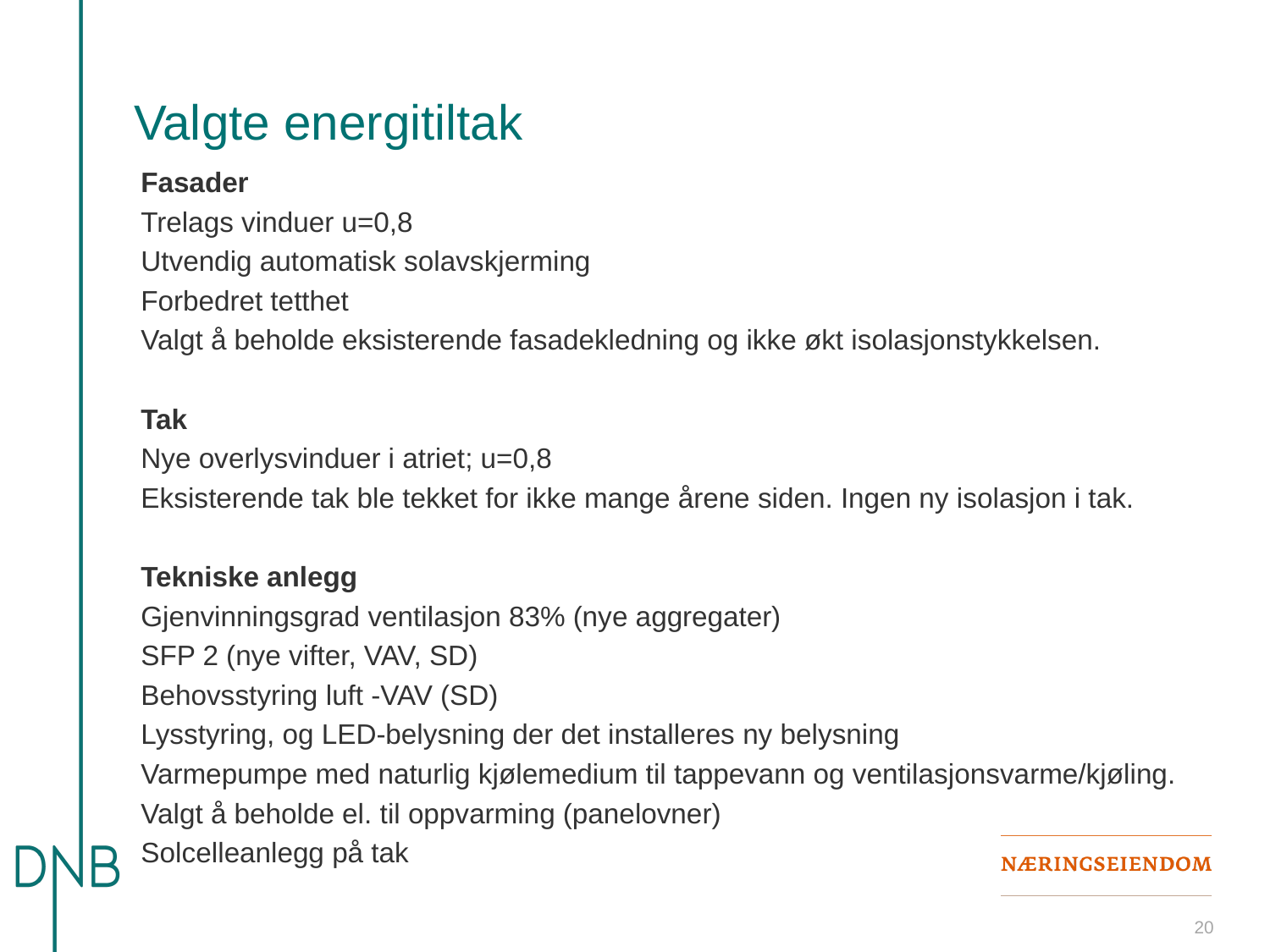

# Valgte energitiltak
Fasader
Trelags vinduer u=0,8
Utvendig automatisk solavskjerming
Forbedret tetthet
Valgt å beholde eksisterende fasadekledning og ikke økt isolasjonstykkelsen.

Tak
Nye overlysvinduer i atriet; u=0,8
Eksisterende tak ble tekket for ikke mange årene siden. Ingen ny isolasjon i tak.

Tekniske anlegg
Gjenvinningsgrad ventilasjon 83% (nye aggregater)
SFP 2 (nye vifter, VAV, SD)
Behovsstyring luft -VAV (SD)
Lysstyring, og LED-belysning der det installeres ny belysning
Varmepumpe med naturlig kjølemedium til tappevann og ventilasjonsvarme/kjøling.
Valgt å beholde el. til oppvarming (panelovner)
Solcelleanlegg på tak

20